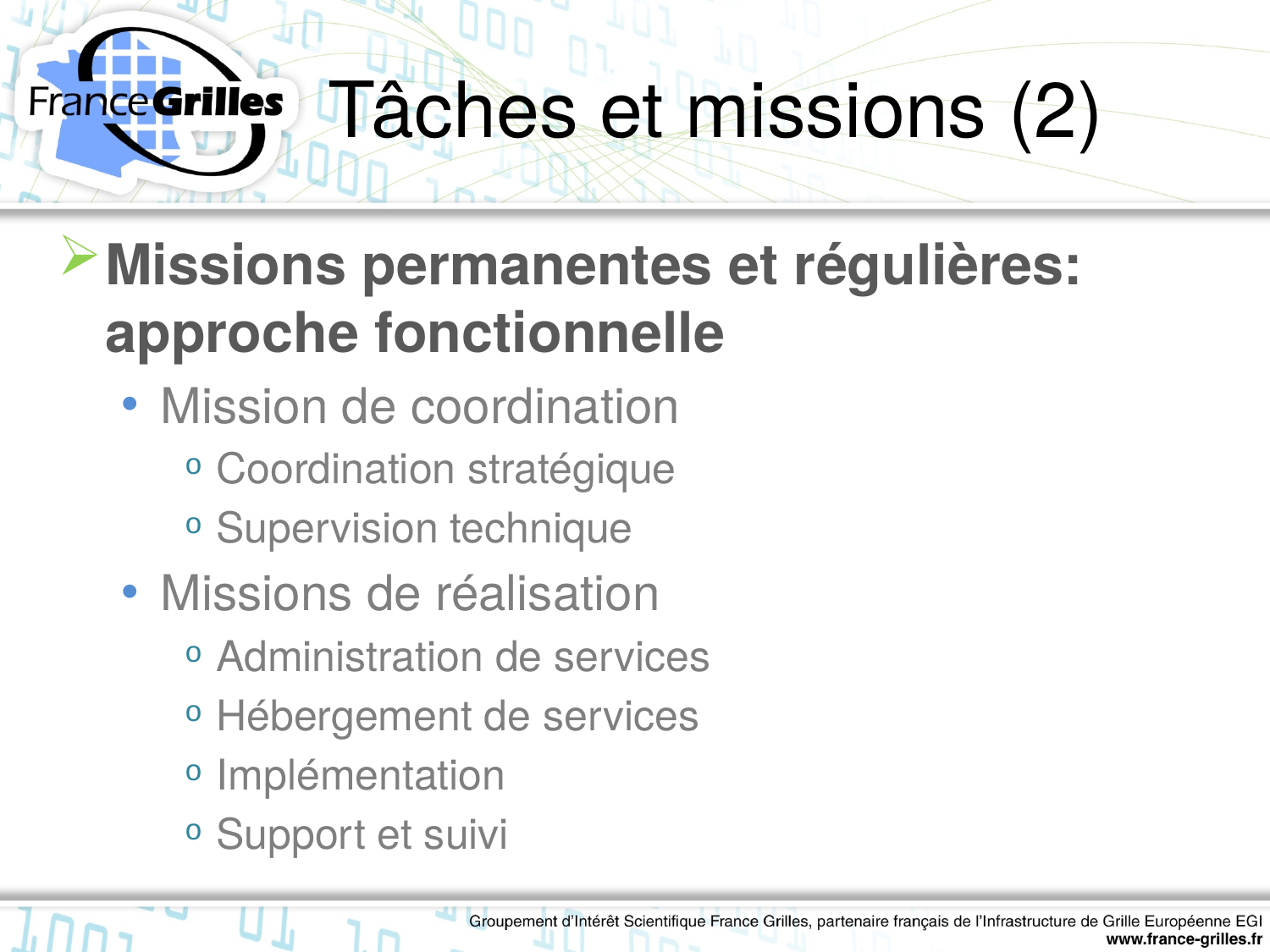

# Tâches et missions (2)
Missions permanentes et régulières: approche fonctionnelle
Mission de coordination
Coordination stratégique
Supervision technique
Missions de réalisation
Administration de services
Hébergement de services
Implémentation
Support et suivi